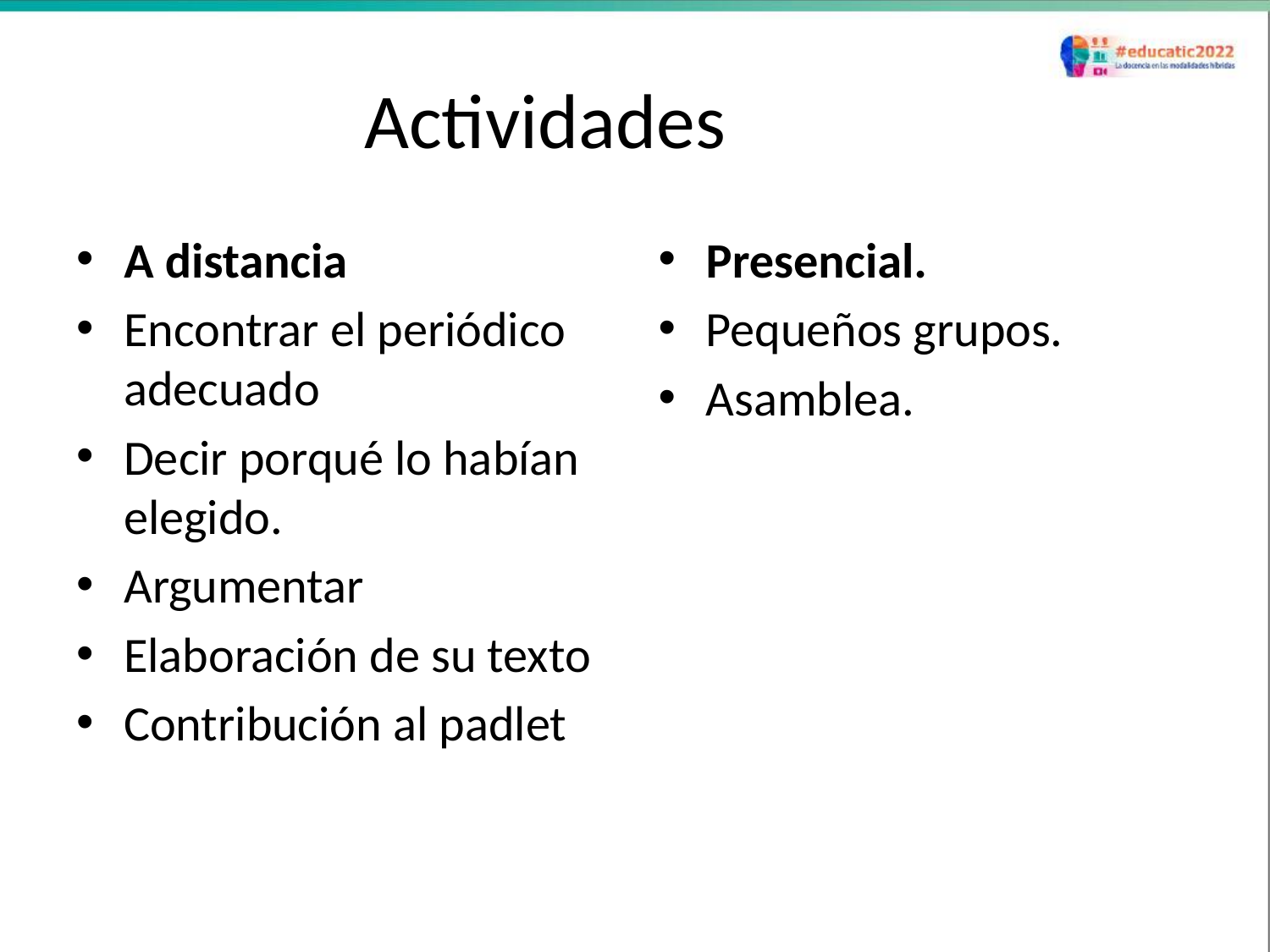

# Actividades
A distancia
Encontrar el periódico adecuado
Decir porqué lo habían elegido.
Argumentar
Elaboración de su texto
Contribución al padlet
Presencial.
Pequeños grupos.
Asamblea.